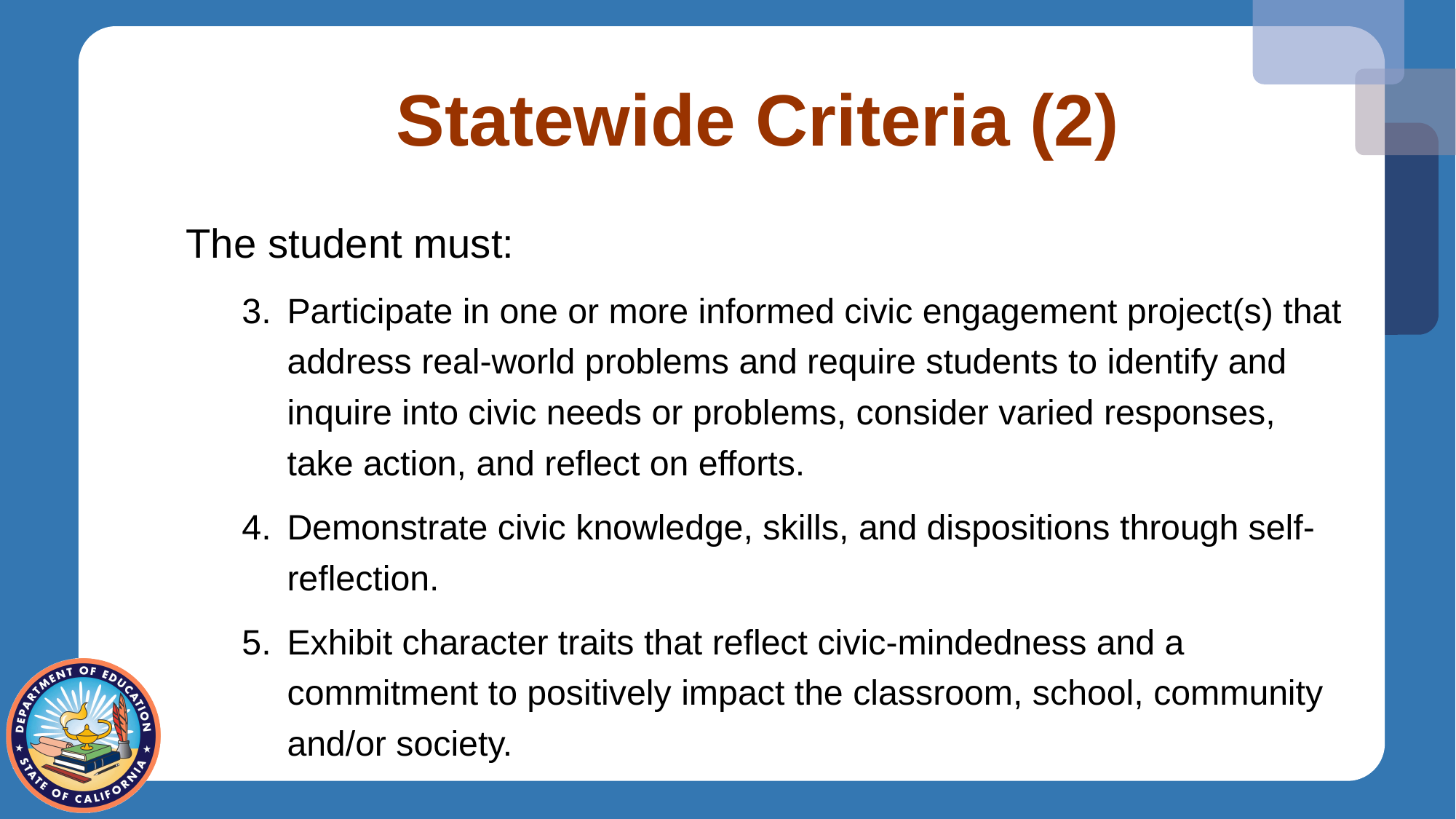

# Statewide Criteria (2)
The student must:
Participate in one or more informed civic engagement project(s) that address real-world problems and require students to identify and inquire into civic needs or problems, consider varied responses, take action, and reflect on efforts.
Demonstrate civic knowledge, skills, and dispositions through self-reflection.
Exhibit character traits that reflect civic-mindedness and a commitment to positively impact the classroom, school, community and/or society.